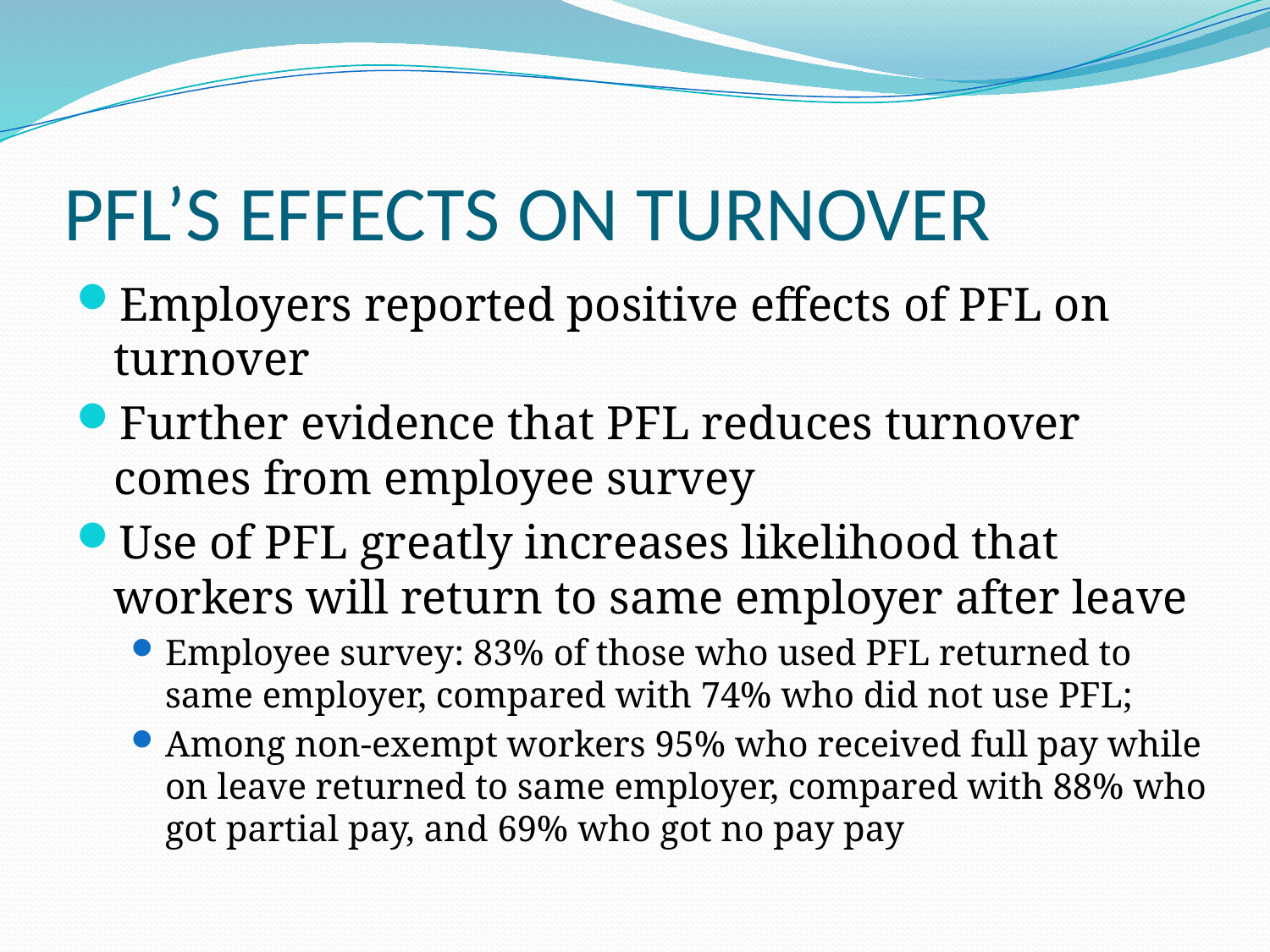

# PFL’S EFFECTS ON TURNOVER
Employers reported positive effects of PFL on turnover
Further evidence that PFL reduces turnover comes from employee survey
Use of PFL greatly increases likelihood that workers will return to same employer after leave
Employee survey: 83% of those who used PFL returned to same employer, compared with 74% who did not use PFL;
Among non-exempt workers 95% who received full pay while on leave returned to same employer, compared with 88% who got partial pay, and 69% who got no pay pay